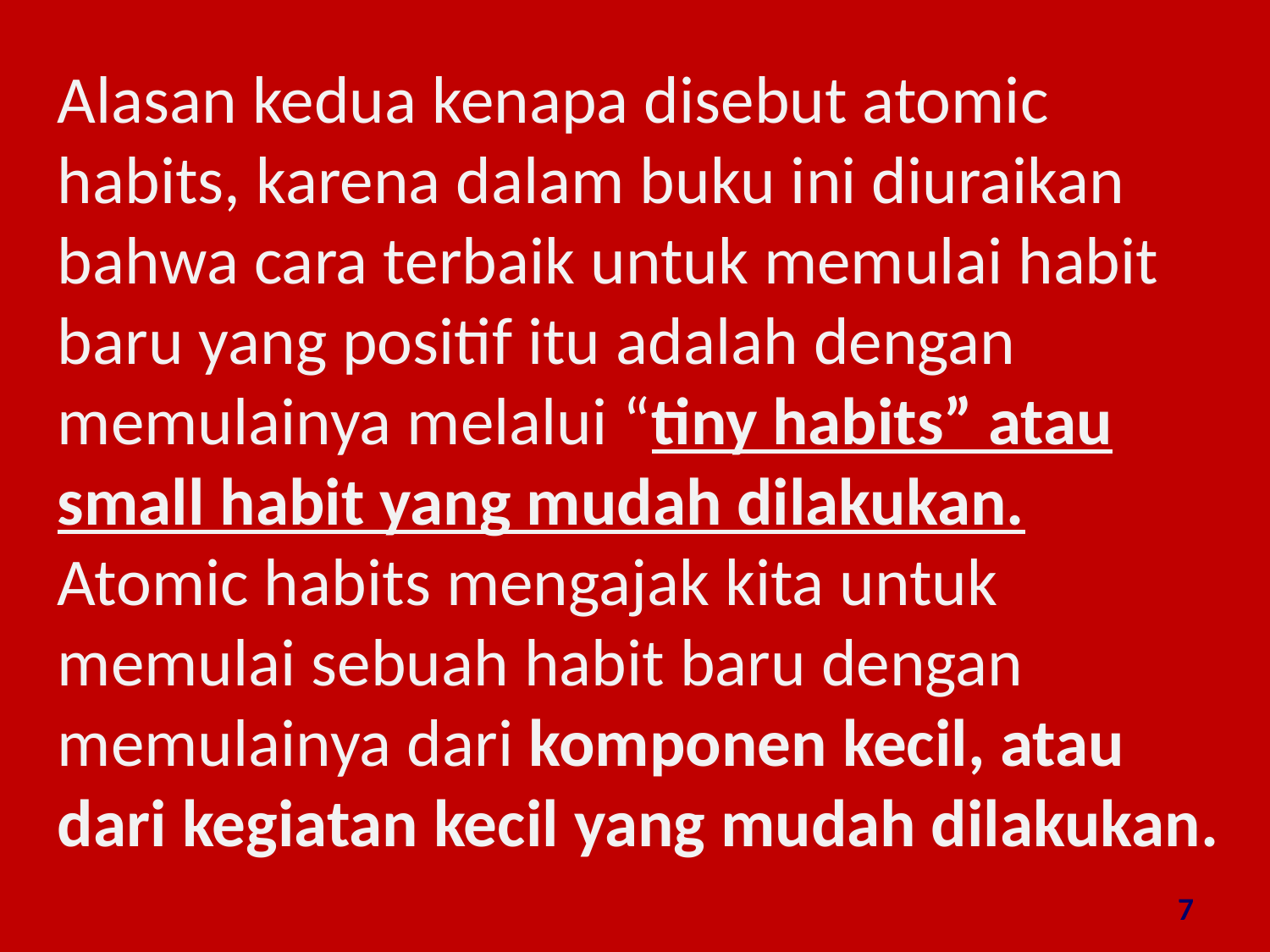

Alasan kedua kenapa disebut atomic habits, karena dalam buku ini diuraikan bahwa cara terbaik untuk memulai habit baru yang positif itu adalah dengan memulainya melalui “tiny habits” atau small habit yang mudah dilakukan. Atomic habits mengajak kita untuk memulai sebuah habit baru dengan memulainya dari komponen kecil, atau dari kegiatan kecil yang mudah dilakukan.
7